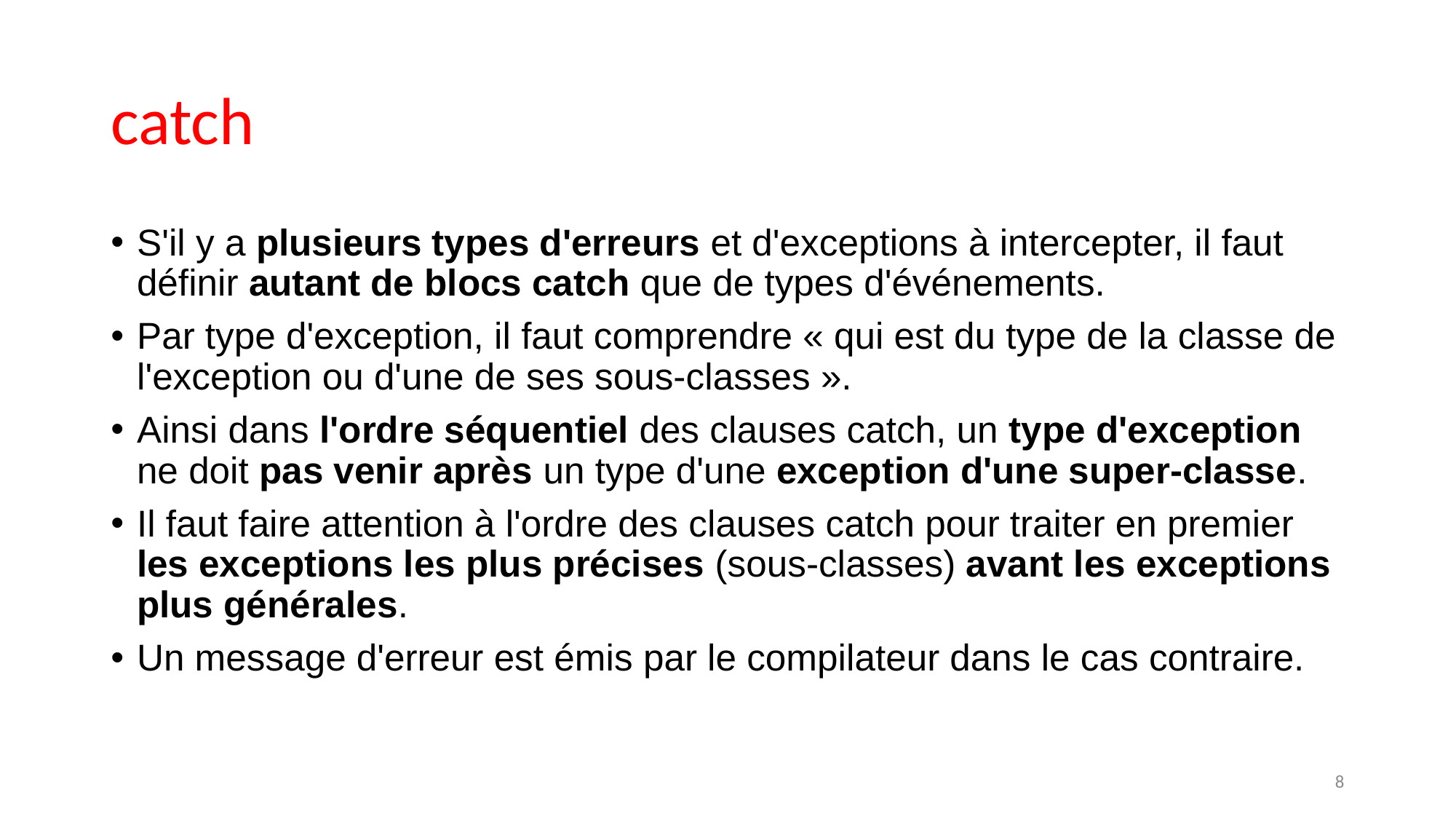

# catch
S'il y a plusieurs types d'erreurs et d'exceptions à intercepter, il faut définir autant de blocs catch que de types d'événements.
Par type d'exception, il faut comprendre « qui est du type de la classe de l'exception ou d'une de ses sous-classes ».
Ainsi dans l'ordre séquentiel des clauses catch, un type d'exception ne doit pas venir après un type d'une exception d'une super-classe.
Il faut faire attention à l'ordre des clauses catch pour traiter en premier les exceptions les plus précises (sous-classes) avant les exceptions plus générales.
Un message d'erreur est émis par le compilateur dans le cas contraire.

8